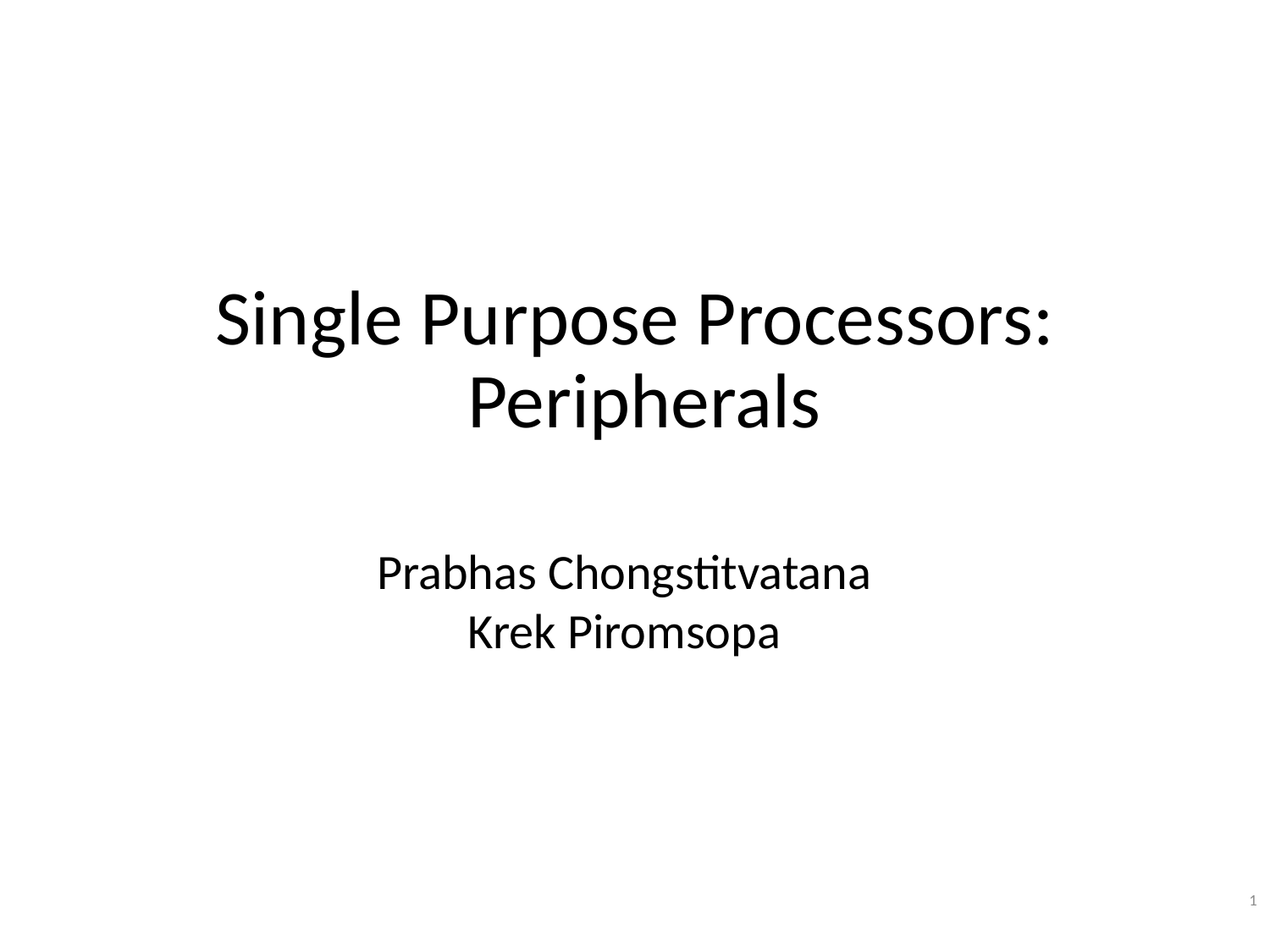

# Single Purpose Processors: Peripherals
Prabhas Chongstitvatana
Krek Piromsopa
1